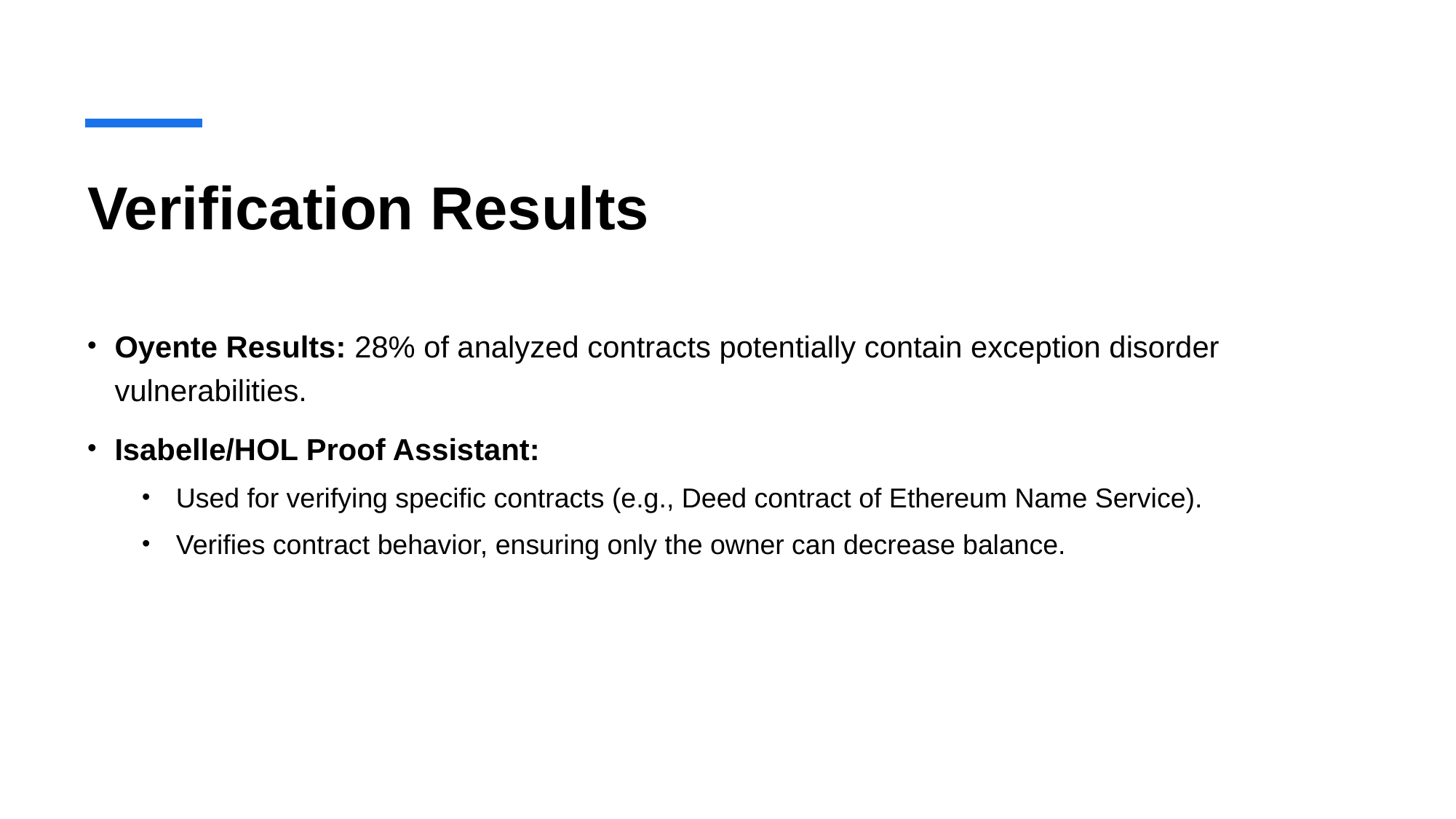

# Verification Results
Oyente Results: 28% of analyzed contracts potentially contain exception disorder vulnerabilities.
Isabelle/HOL Proof Assistant:
Used for verifying specific contracts (e.g., Deed contract of Ethereum Name Service).
Verifies contract behavior, ensuring only the owner can decrease balance.